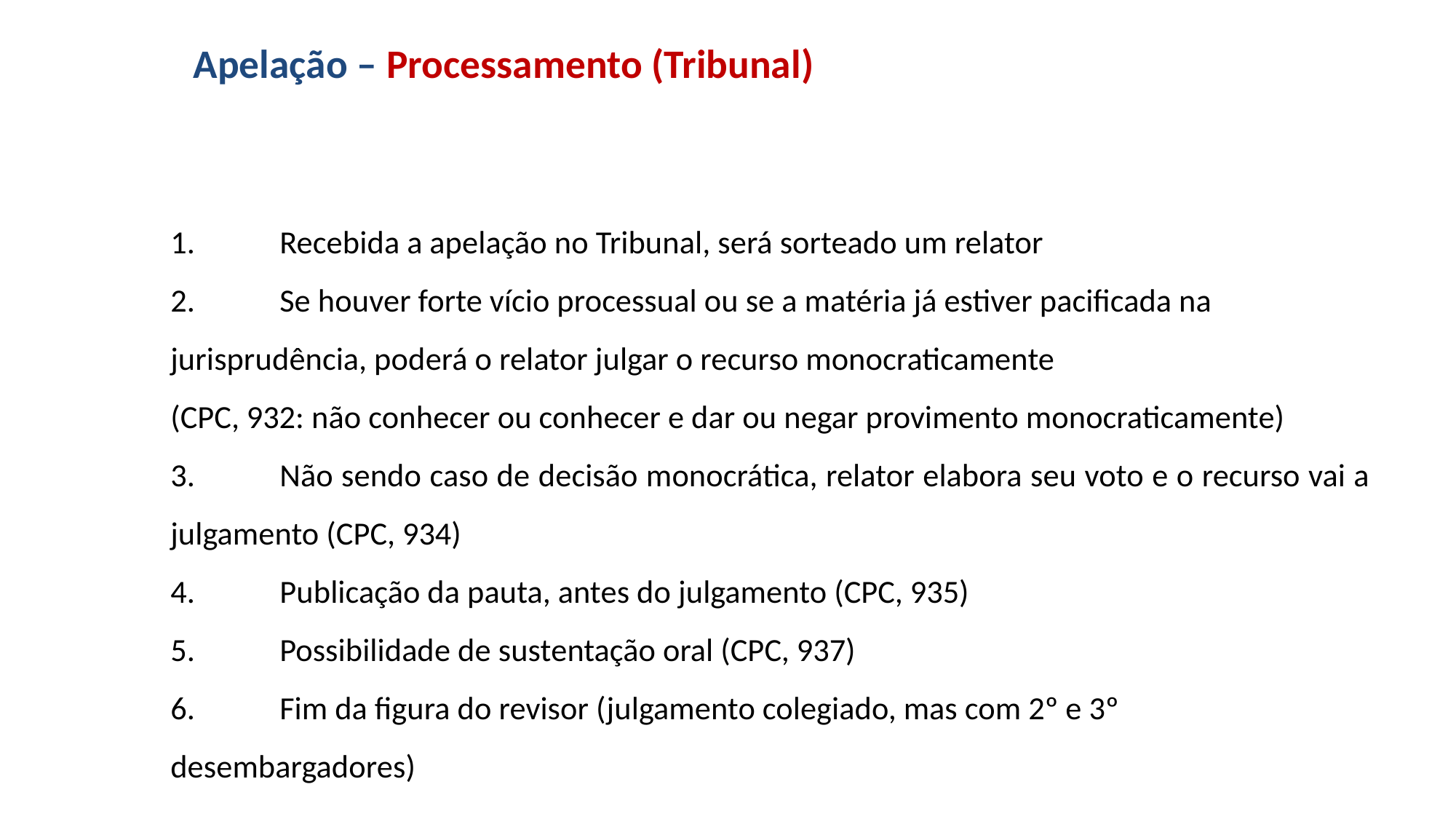

# Apelação – Processamento (Tribunal)
1.	Recebida a apelação no Tribunal, será sorteado um relator
2.	Se houver forte vício processual ou se a matéria já estiver pacificada na jurisprudência, poderá o relator julgar o recurso monocraticamente
(CPC, 932: não conhecer ou conhecer e dar ou negar provimento monocraticamente)
3.	Não sendo caso de decisão monocrática, relator elabora seu voto e o recurso vai a julgamento (CPC, 934)
4.	Publicação da pauta, antes do julgamento (CPC, 935)
5.	Possibilidade de sustentação oral (CPC, 937)
6.	Fim da figura do revisor (julgamento colegiado, mas com 2º e 3º desembargadores)